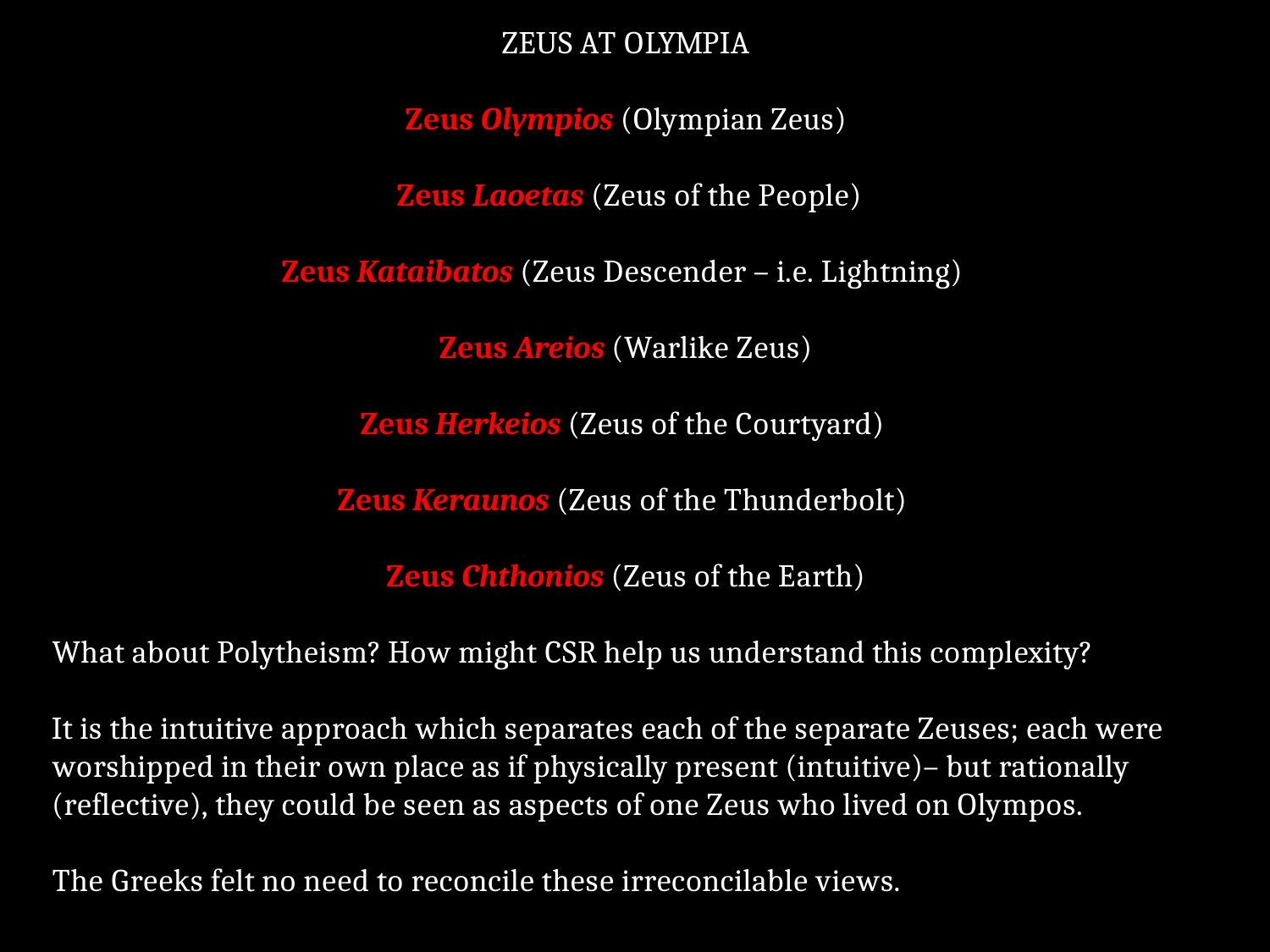

ZEUS AT OLYMPIA

Zeus Olympios (Olympian Zeus)

 Zeus Laoetas (Zeus of the People)

Zeus Kataibatos (Zeus Descender – i.e. Lightning)

Zeus Areios (Warlike Zeus)

Zeus Herkeios (Zeus of the Courtyard)

Zeus Keraunos (Zeus of the Thunderbolt)

Zeus Chthonios (Zeus of the Earth)

What about Polytheism? How might CSR help us understand this complexity?

It is the intuitive approach which separates each of the separate Zeuses; each were worshipped in their own place as if physically present (intuitive)– but rationally (reflective), they could be seen as aspects of one Zeus who lived on Olympos.

The Greeks felt no need to reconcile these irreconcilable views.